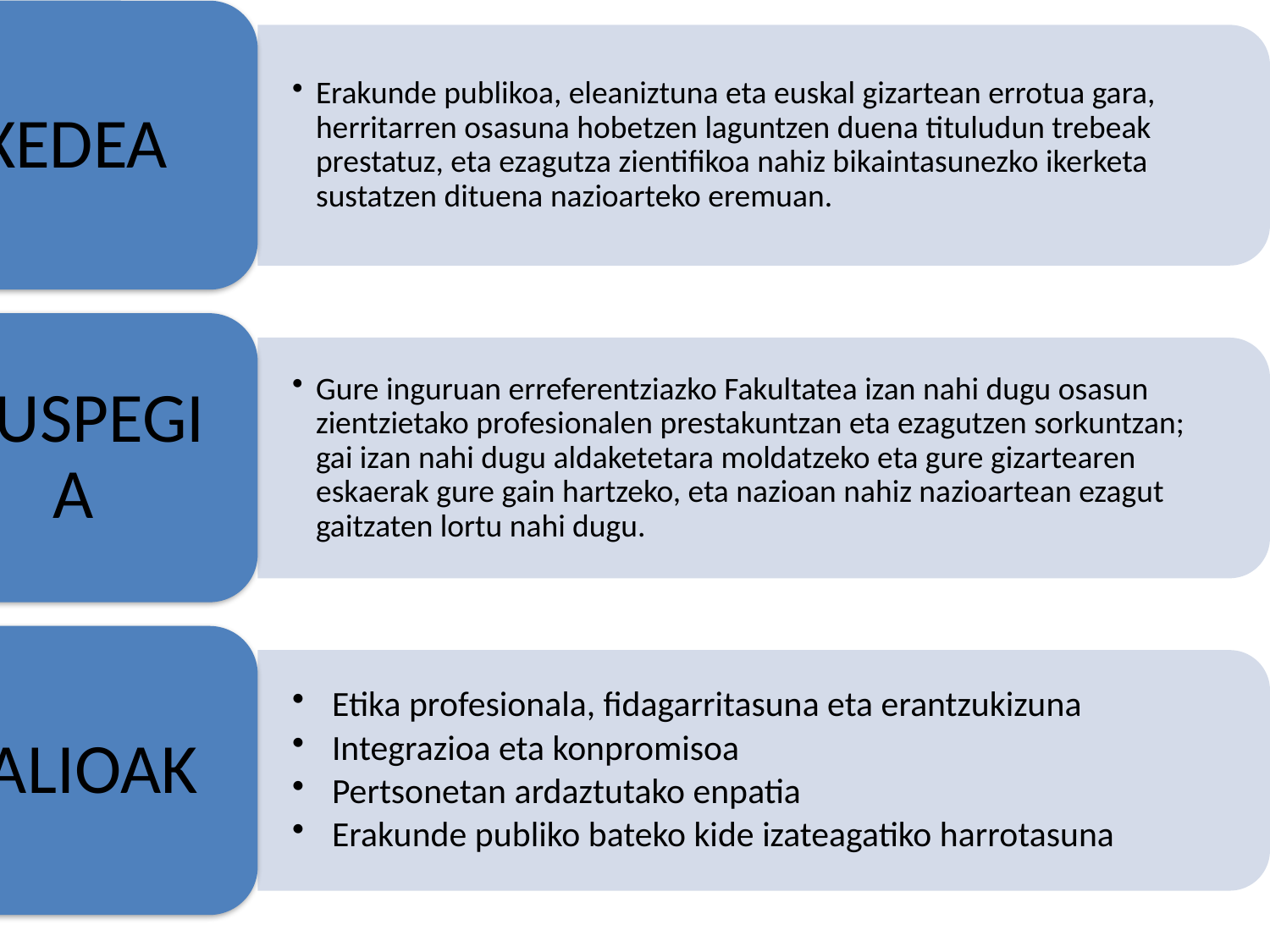

Erakunde publikoa, eleaniztuna eta euskal gizartean errotua gara, herritarren osasuna hobetzen laguntzen duena tituludun trebeak prestatuz, eta ezagutza zientifikoa nahiz bikaintasunezko ikerketa sustatzen dituena nazioarteko eremuan.
XEDEA
Gure inguruan erreferentziazko Fakultatea izan nahi dugu osasun zientzietako profesionalen prestakuntzan eta ezagutzen sorkuntzan; gai izan nahi dugu aldaketetara moldatzeko eta gure gizartearen eskaerak gure gain hartzeko, eta nazioan nahiz nazioartean ezagut gaitzaten lortu nahi dugu.
IKUSPEGIA
 Etika profesionala, fidagarritasuna eta erantzukizuna
 Integrazioa eta konpromisoa
 Pertsonetan ardaztutako enpatia
 Erakunde publiko bateko kide izateagatiko harrotasuna
BALIOAK